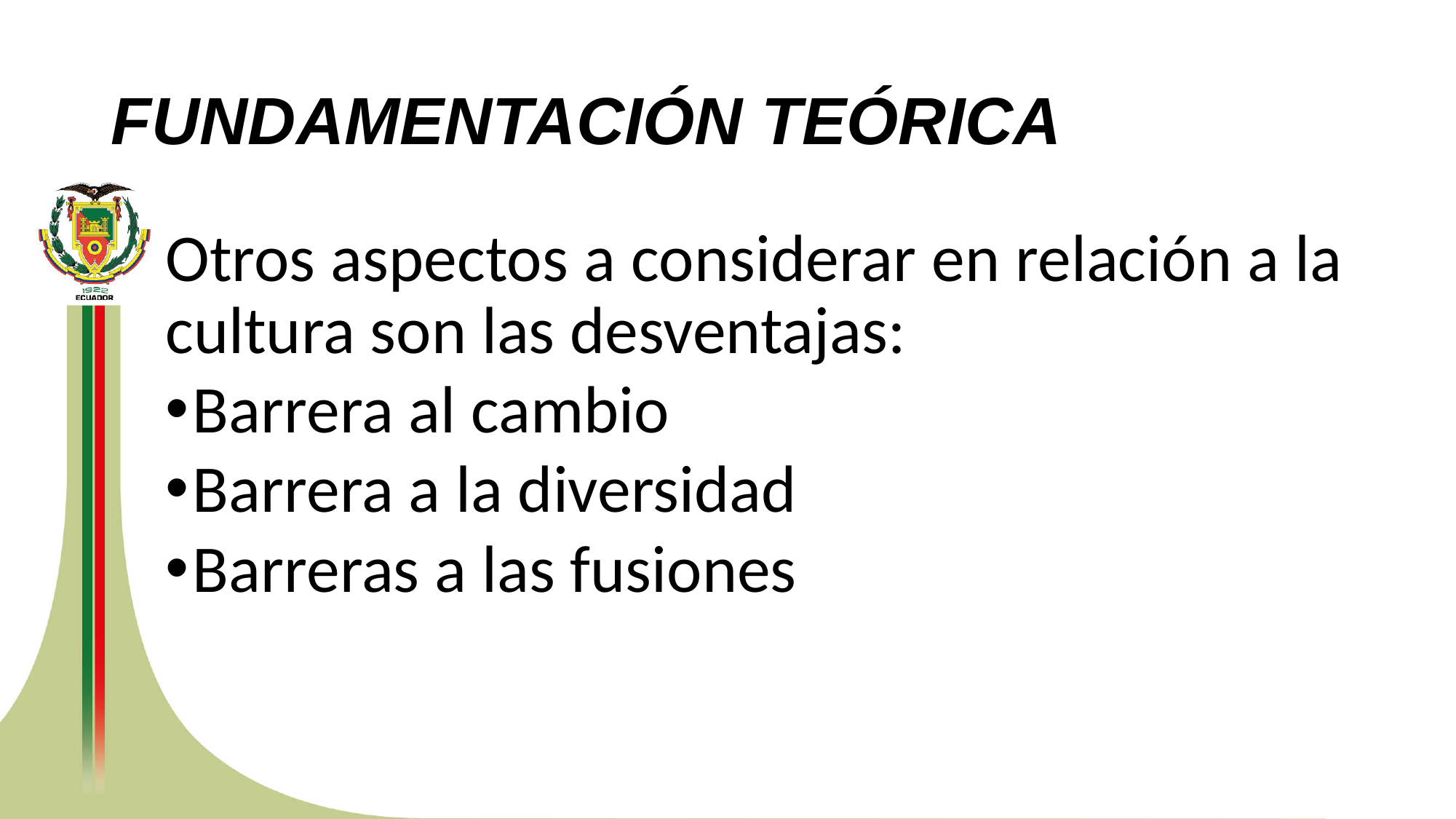

# FUNDAMENTACIÓN TEÓRICA
Otros aspectos a considerar en relación a la cultura son las desventajas:
Barrera al cambio
Barrera a la diversidad
Barreras a las fusiones